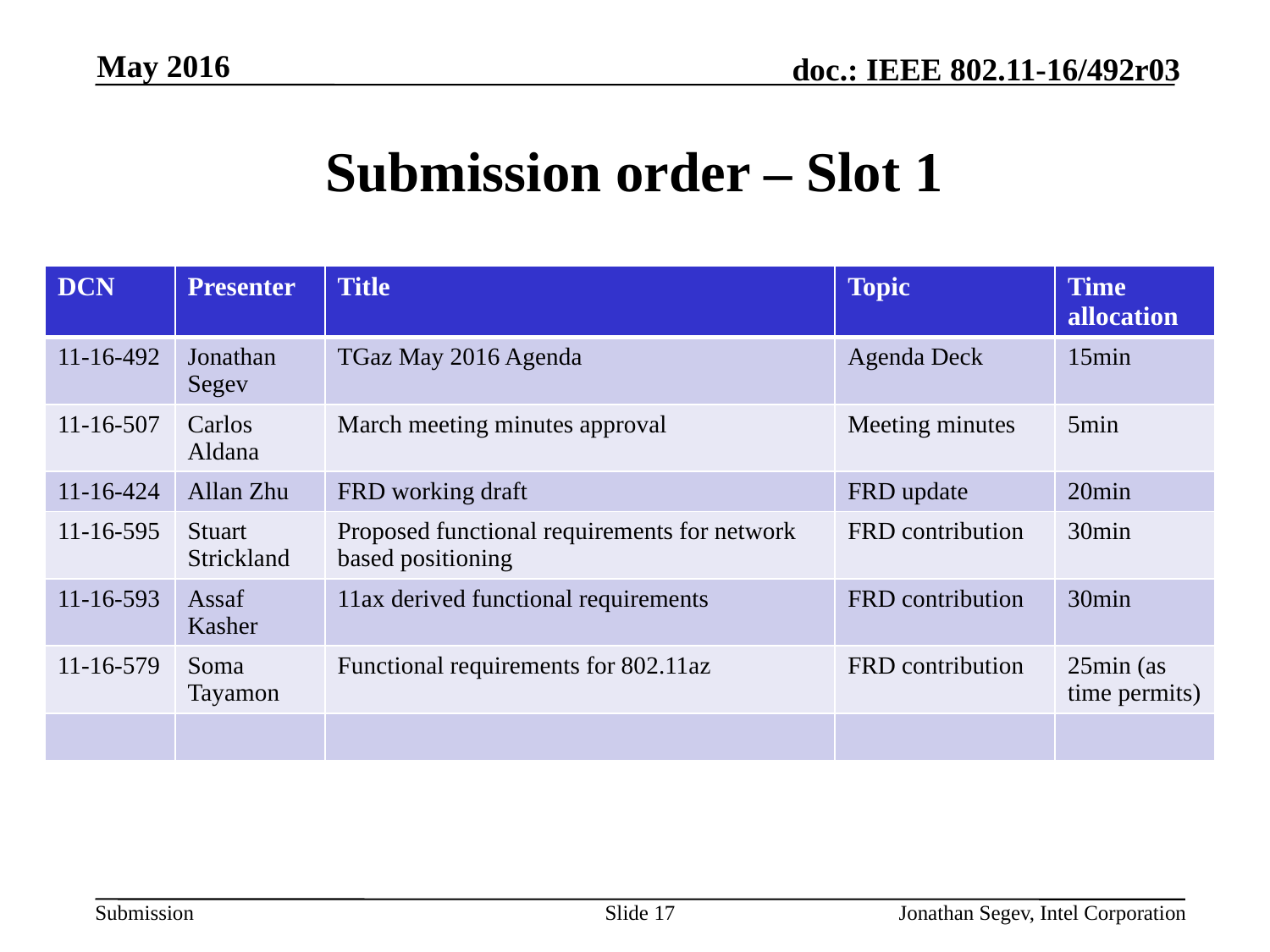

May 2016
# Submission order – Slot 1
| DCN | Presenter | Title | Topic | Time allocation |
| --- | --- | --- | --- | --- |
| 11-16-492 | Jonathan Segev | TGaz May 2016 Agenda | Agenda Deck | 15min |
| 11-16-507 | Carlos Aldana | March meeting minutes approval | Meeting minutes | 5min |
| 11-16-424 | Allan Zhu | FRD working draft | FRD update | 20min |
| 11-16-595 | Stuart Strickland | Proposed functional requirements for network based positioning | FRD contribution | 30min |
| 11-16-593 | Assaf Kasher | 11ax derived functional requirements | FRD contribution | 30min |
| 11-16-579 | Soma Tayamon | Functional requirements for 802.11az | FRD contribution | 25min (as time permits) |
|  |  |  |  |  |
Slide 17
Jonathan Segev, Intel Corporation